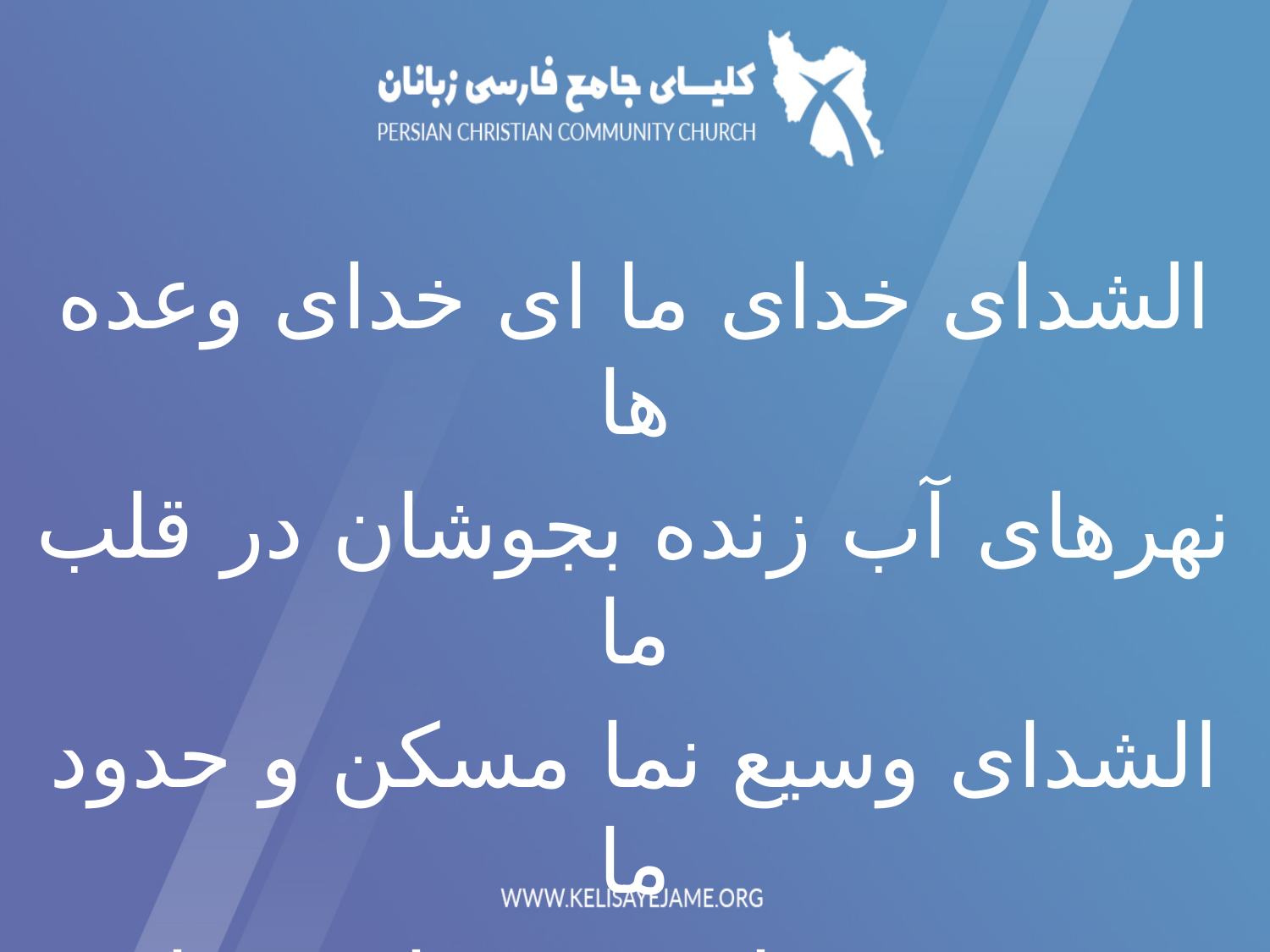

الشدای خدای ما ای خدای وعده ها
نهرهای آب زنده بجوشان در قلب ما
الشدای وسیع نما مسکن و حدود ما
بشنو به نام مسیح این دعا